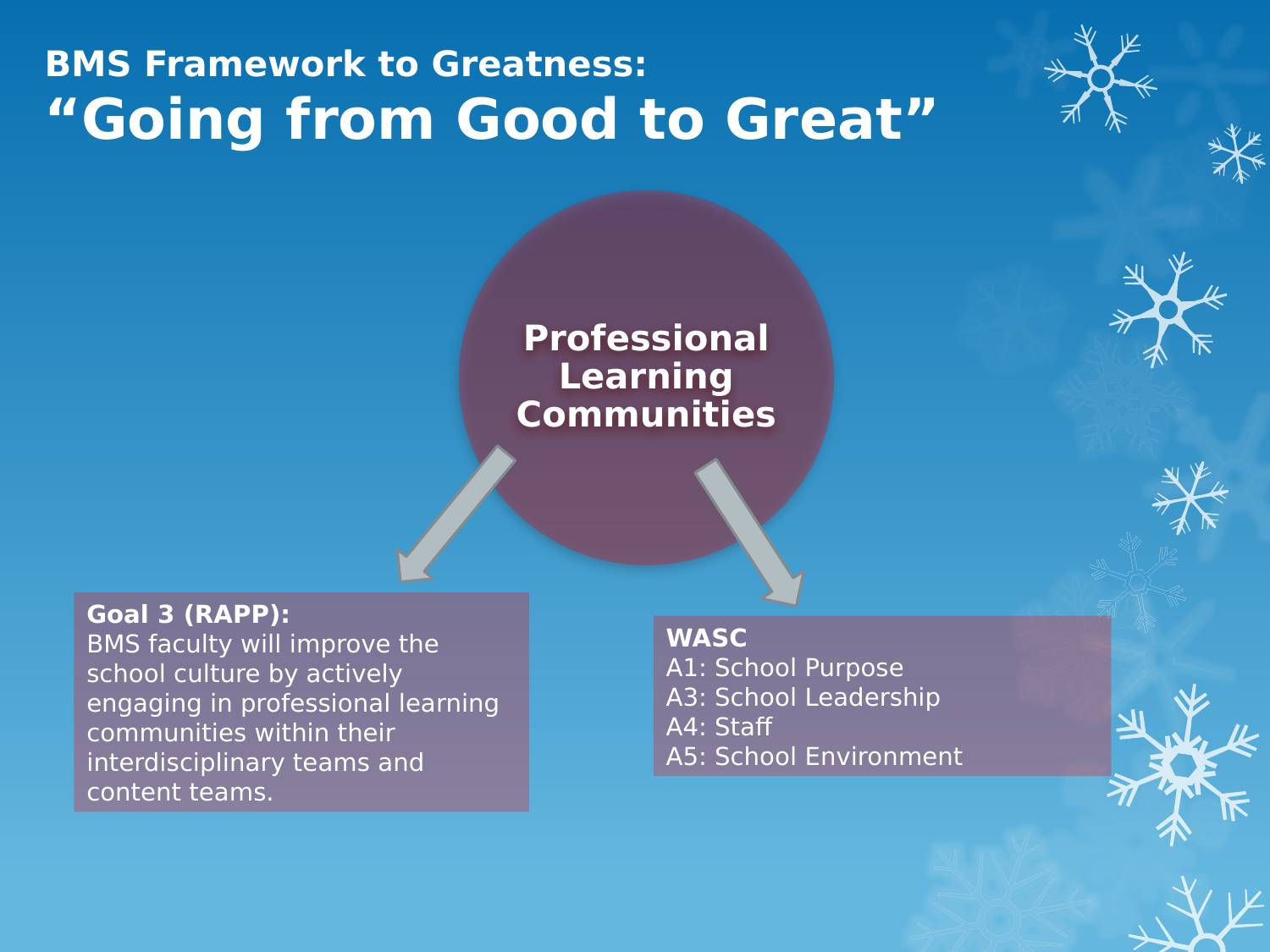

# BMS Framework to Greatness: “Going from Good to Great”
Professional Learning Communities

Goal 3 (RAPP):
BMS faculty will improve the school culture by actively engaging in professional learning communities within their interdisciplinary teams and content teams.
WASC
A1: School Purpose
A3: School Leadership
A4: Staff
A5: School Environment